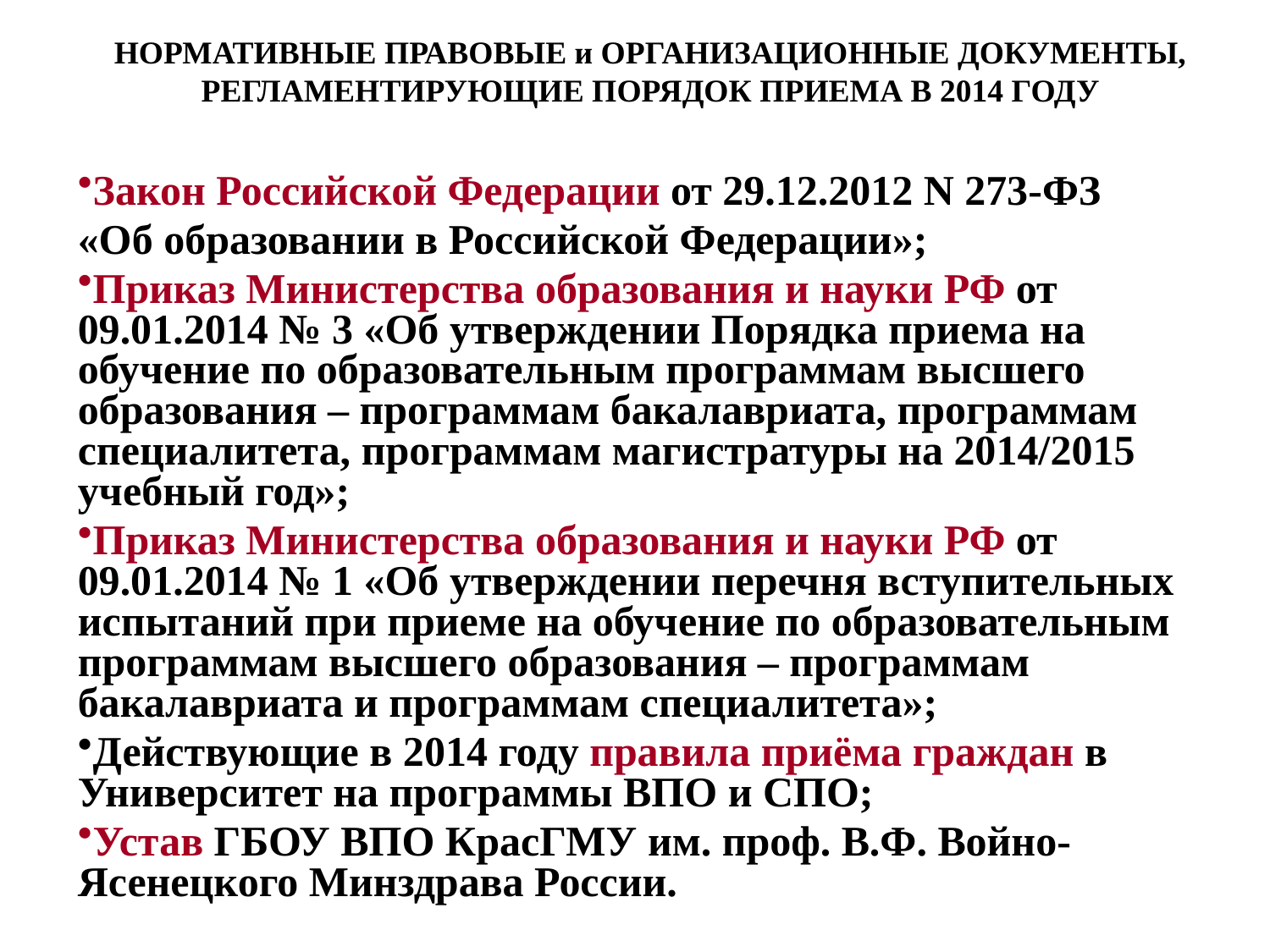

НОРМАТИВНЫЕ ПРАВОВЫЕ и ОРГАНИЗАЦИОННЫЕ ДОКУМЕНТЫ, РЕГЛАМЕНТИРУЮЩИЕ ПОРЯДОК ПРИЕМА В 2014 ГОДУ
Закон Российской Федерации от 29.12.2012 N 273-ФЗ
«Об образовании в Российской Федерации»;
Приказ Министерства образования и науки РФ от 09.01.2014 № 3 «Об утверждении Порядка приема на обучение по образовательным программам высшего образования – программам бакалавриата, программам специалитета, программам магистратуры на 2014/2015 учебный год»;
Приказ Министерства образования и науки РФ от 09.01.2014 № 1 «Об утверждении перечня вступительных испытаний при приеме на обучение по образовательным программам высшего образования – программам бакалавриата и программам специалитета»;
Действующие в 2014 году правила приёма граждан в Университет на программы ВПО и СПО;
Устав ГБОУ ВПО КрасГМУ им. проф. В.Ф. Войно-Ясенецкого Минздрава России.